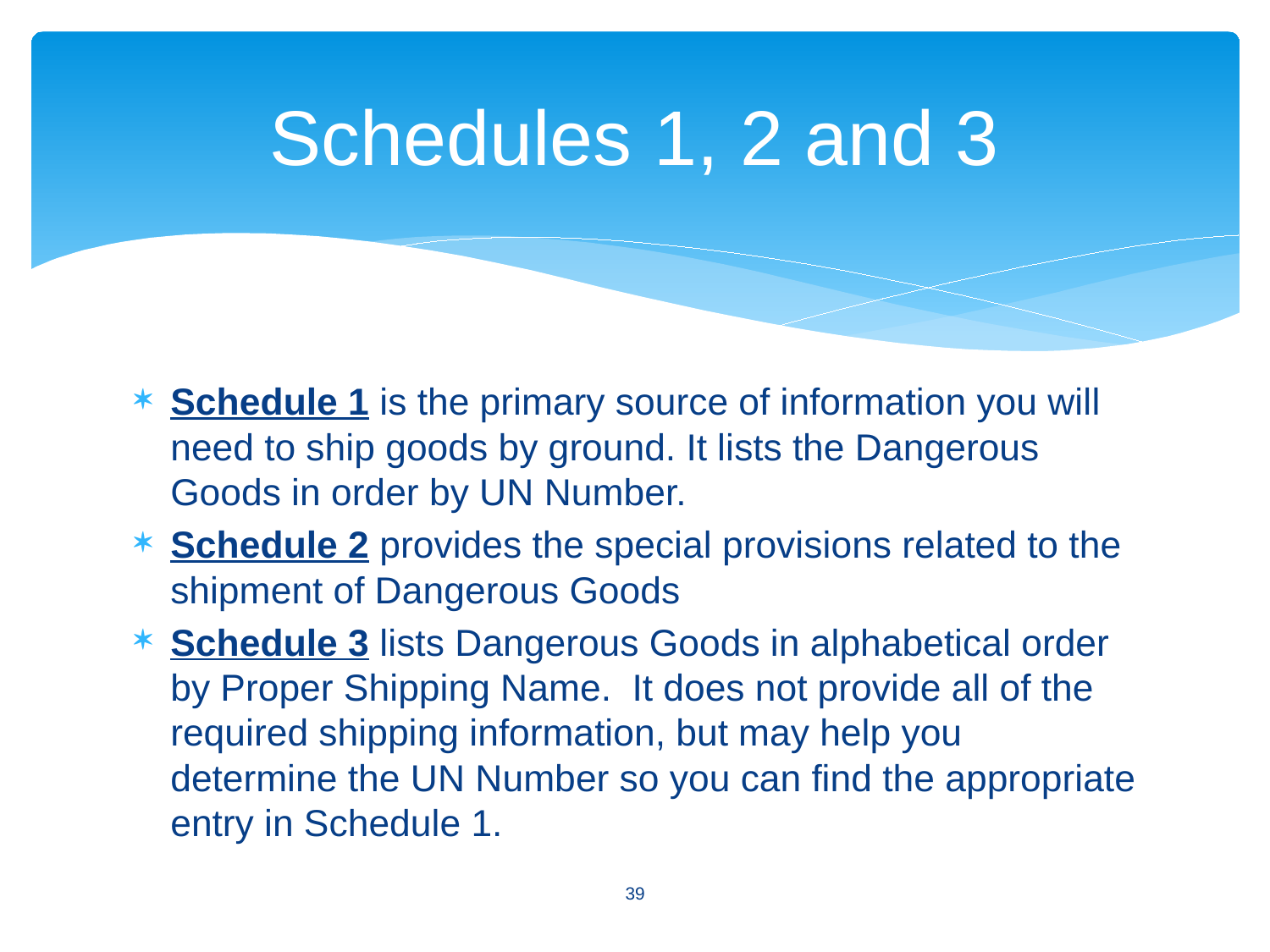

# Schedules 1, 2 and 3
Schedule 1 is the primary source of information you will need to ship goods by ground. It lists the Dangerous Goods in order by UN Number.
Schedule 2 provides the special provisions related to the shipment of Dangerous Goods
Schedule 3 lists Dangerous Goods in alphabetical order by Proper Shipping Name.  It does not provide all of the required shipping information, but may help you determine the UN Number so you can find the appropriate entry in Schedule 1.
39